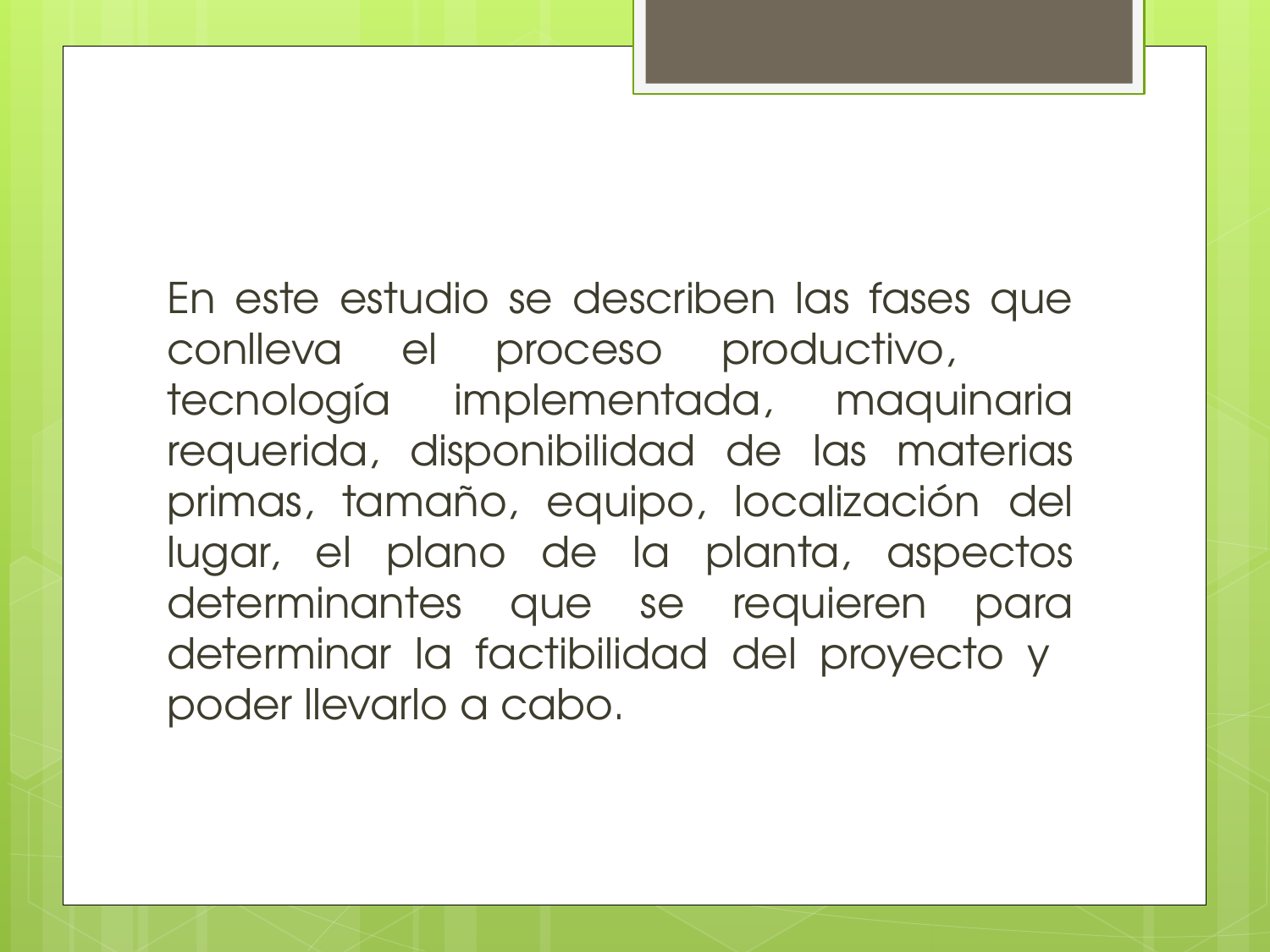

En este estudio se describen las fases que conlleva el proceso productivo,   tecnología implementada, maquinaria requerida, disponibilidad de las materias primas, tamaño, equipo, localización del lugar, el plano de la planta, aspectos determinantes que se requieren para determinar la factibilidad del proyecto y  poder llevarlo a cabo.